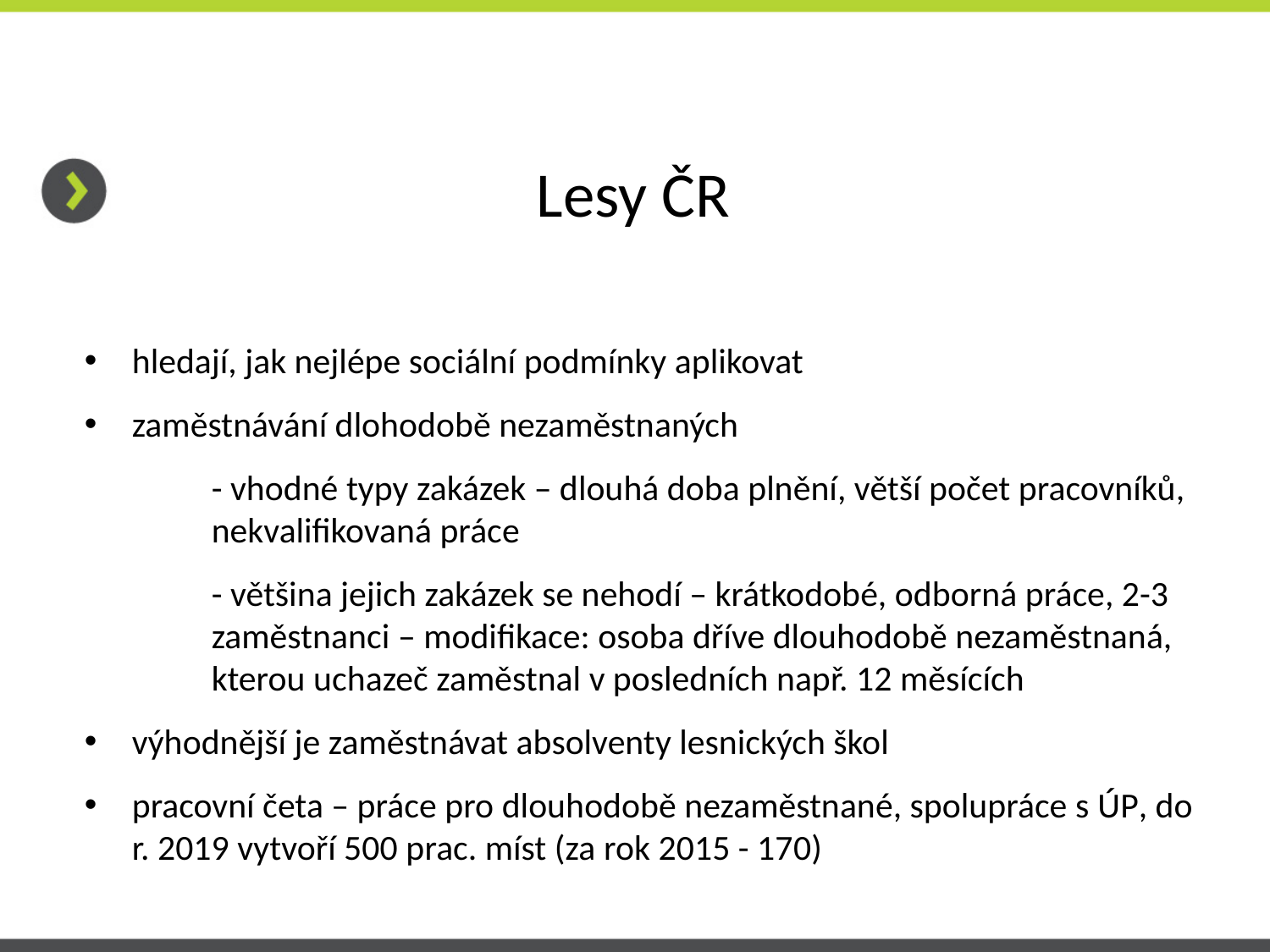

Lesy ČR

hledají, jak nejlépe sociální podmínky aplikovat
zaměstnávání dlohodobě nezaměstnaných
 	- vhodné typy zakázek – dlouhá doba plnění, větší počet pracovníků, 	nekvalifikovaná práce
	- většina jejich zakázek se nehodí – krátkodobé, odborná práce, 2-3 	zaměstnanci – modifikace: osoba dříve dlouhodobě nezaměstnaná, 	kterou uchazeč zaměstnal v posledních např. 12 měsících
výhodnější je zaměstnávat absolventy lesnických škol
pracovní četa – práce pro dlouhodobě nezaměstnané, spolupráce s ÚP, do r. 2019 vytvoří 500 prac. míst (za rok 2015 - 170)